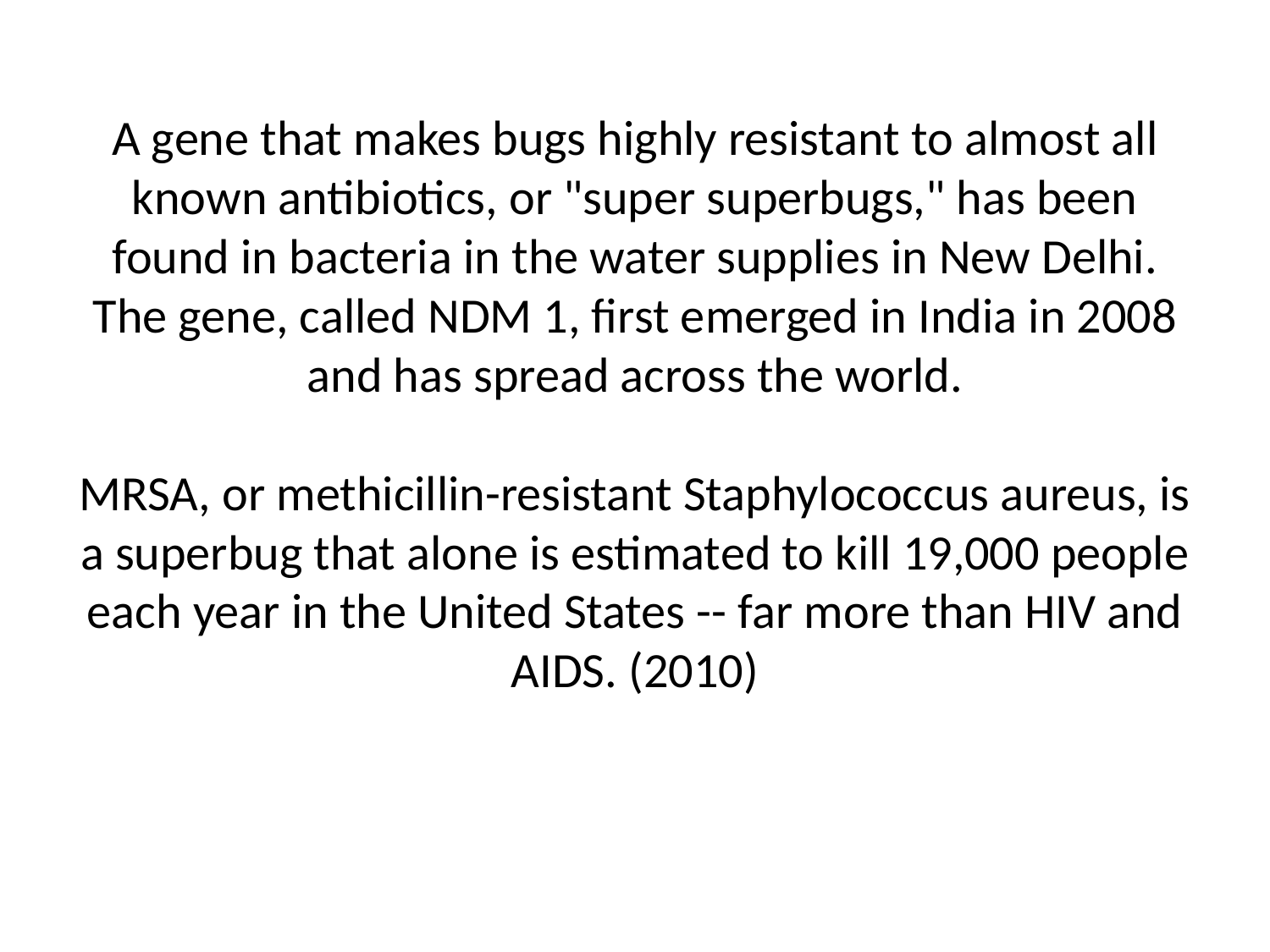

# A gene that makes bugs highly resistant to almost all known antibiotics, or "super superbugs," has been found in bacteria in the water supplies in New Delhi. The gene, called NDM 1, first emerged in India in 2008 and has spread across the world. MRSA, or methicillin-resistant Staphylococcus aureus, is a superbug that alone is estimated to kill 19,000 people each year in the United States -- far more than HIV and AIDS. (2010)